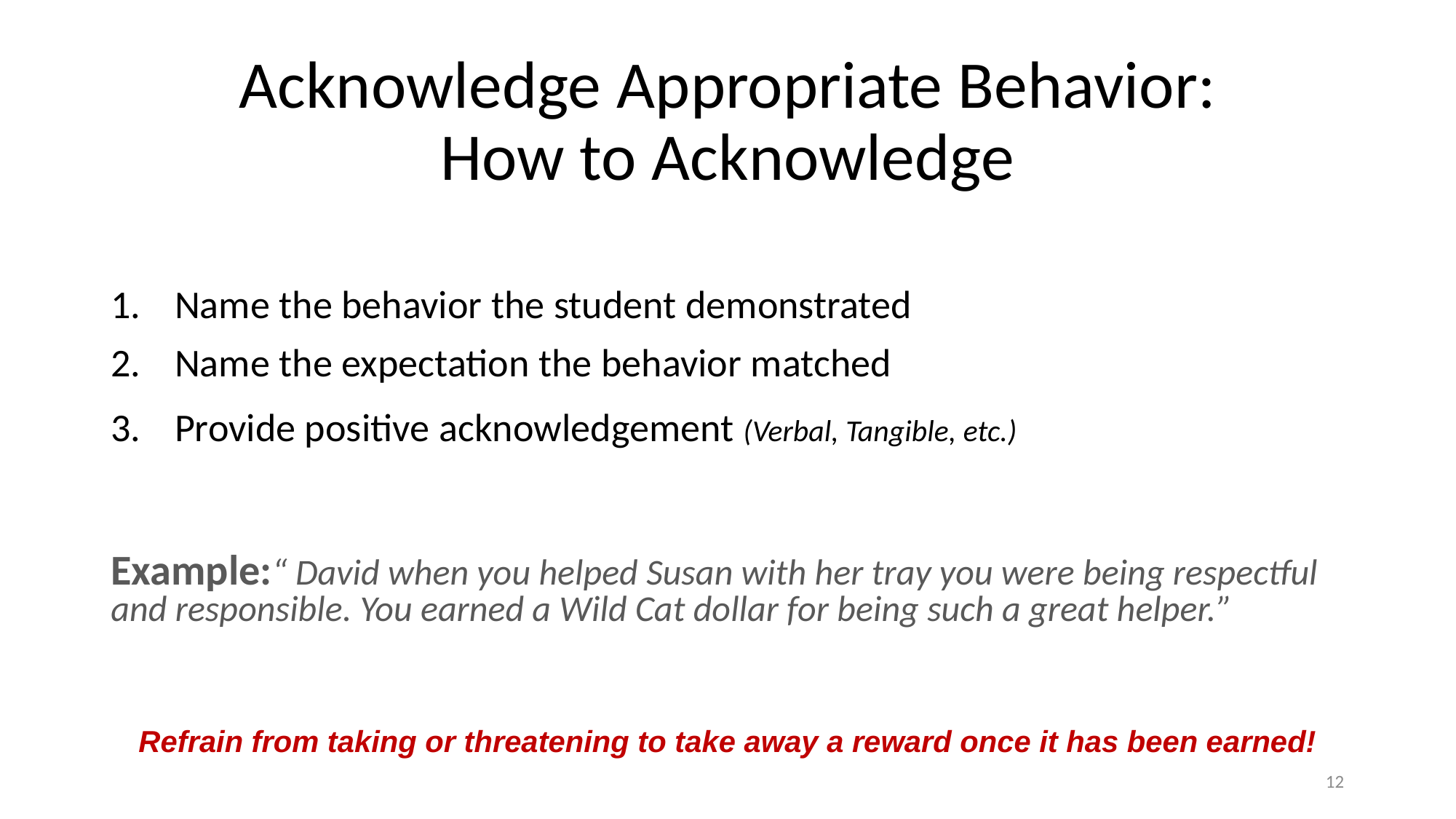

# Acknowledge Appropriate Behavior: How to Acknowledge
Name the behavior the student demonstrated
Name the expectation the behavior matched
Provide positive acknowledgement (Verbal, Tangible, etc.)

Example:“ David when you helped Susan with her tray you were being respectful and responsible. You earned a Wild Cat dollar for being such a great helper.”

Refrain from taking or threatening to take away a reward once it has been earned!
12